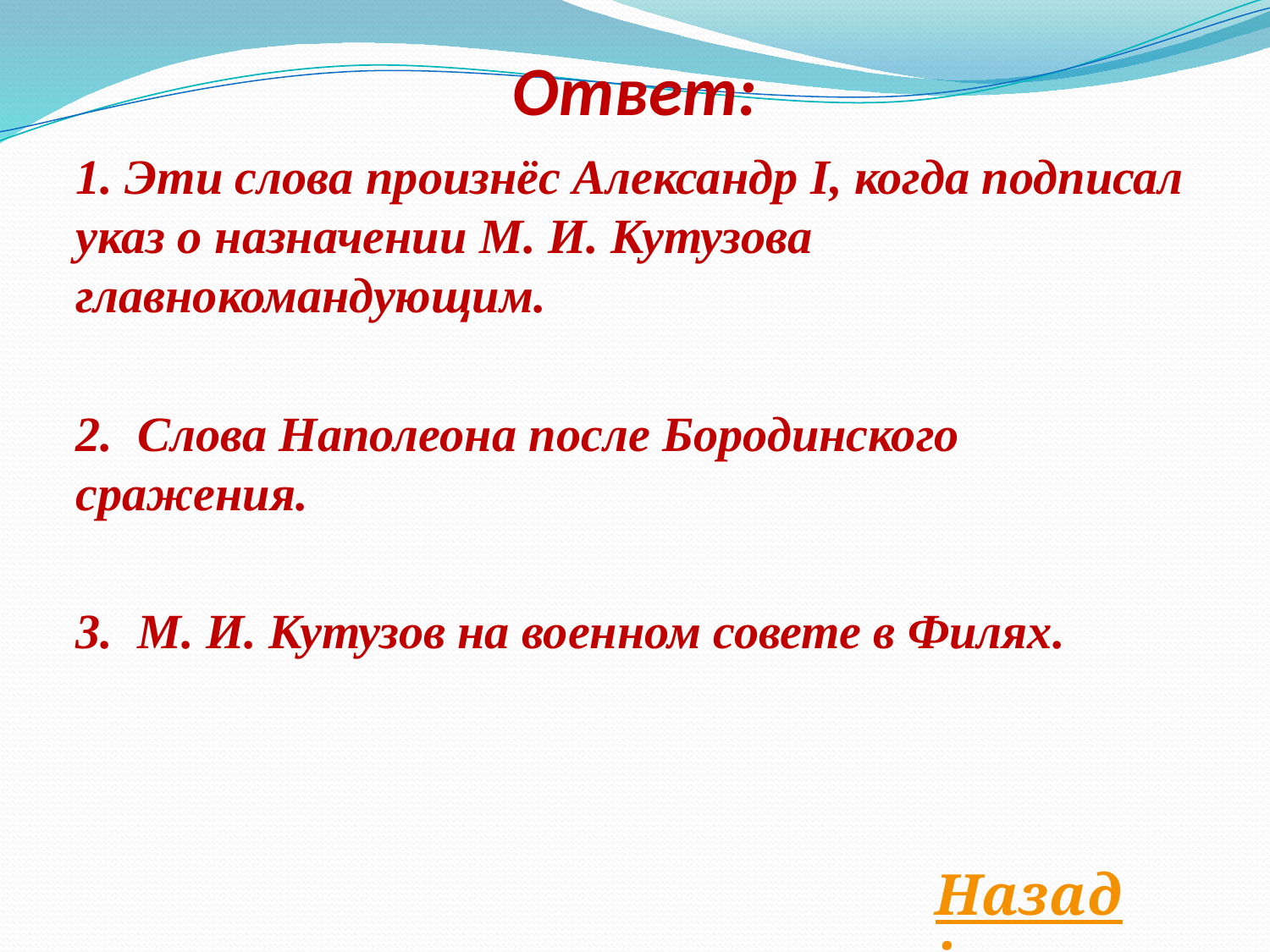

# Ответ:
1. Эти слова произнёс Александр I, когда подписал указ о назначении М. И. Кутузова главнокомандующим.

2.  Слова Наполеона после Бородинского сражения.

3.  М. И. Кутузов на военном совете в Филях.
Назад: